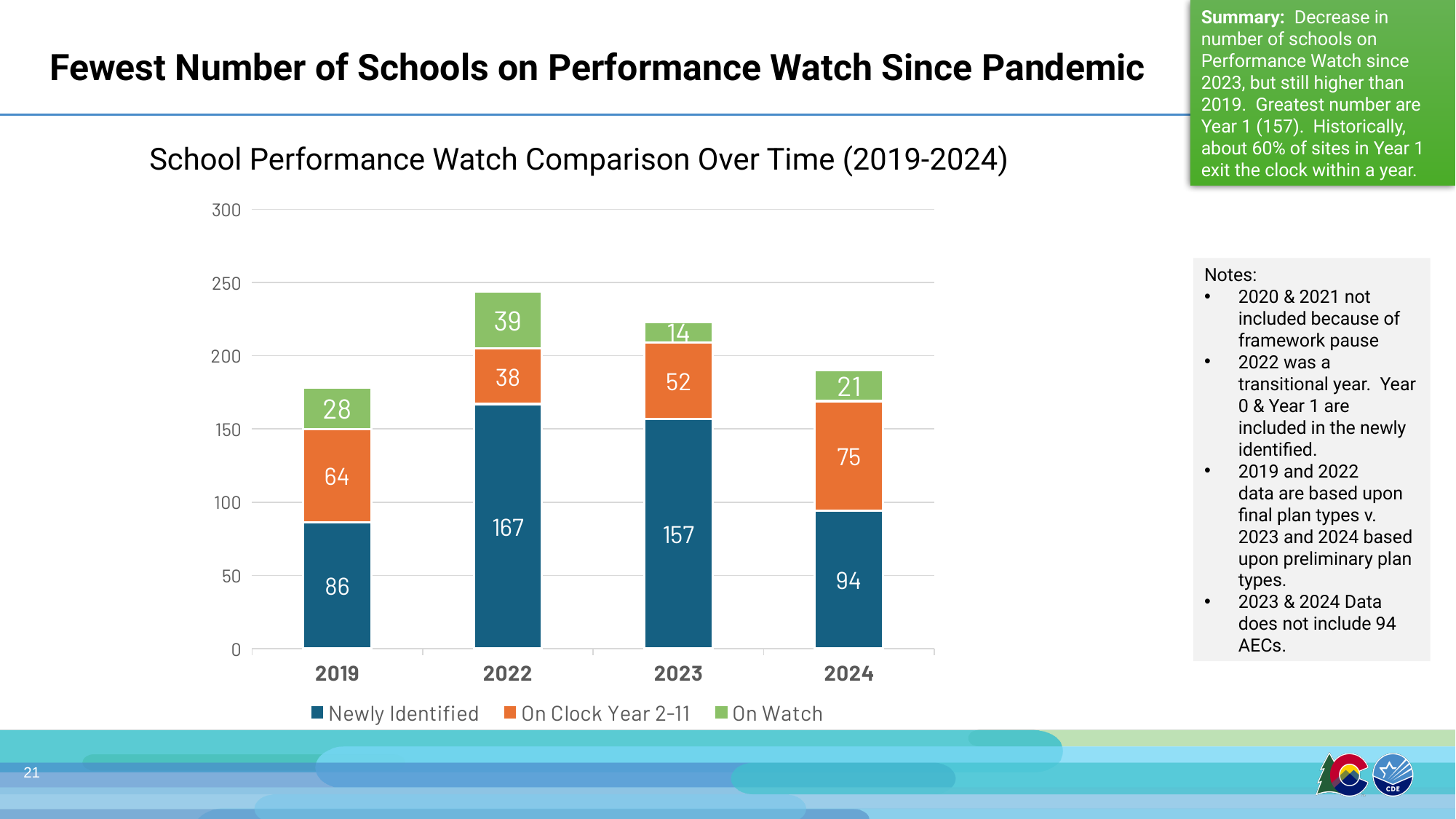

Summary:  Decrease in number of schools on Performance Watch since 2023, but still higher than 2019.  Greatest number are Year 1 (157).  Historically, about 60% of sites in Year 1 exit the clock within a year.
# Fewest Number of Schools on Performance Watch Since Pandemic
School Performance Watch Comparison Over Time (2019-2024)

### Chart

| Category | Newly Identified | On Clock Year 2-11 | On Watch |
|---|---|---|---|
| 2019 | 86.0 | 64.0 | 28.0 |
| 2022 | 167.0 | 38.0 | 39.0 |
| 2023 | 157.0 | 52.0 | 14.0 |
| 2024 | 94.0 | 75.0 | 21.0 |
Notes:
2020 & 2021 not included because of framework pause
2022 was a transitional year.  Year 0 & Year 1 are included in the newly identified.
2019 and 2022 data are based upon final plan types v. 2023 and 2024 based upon preliminary plan types.
2023 & 2024 Data does not include 94 AECs.